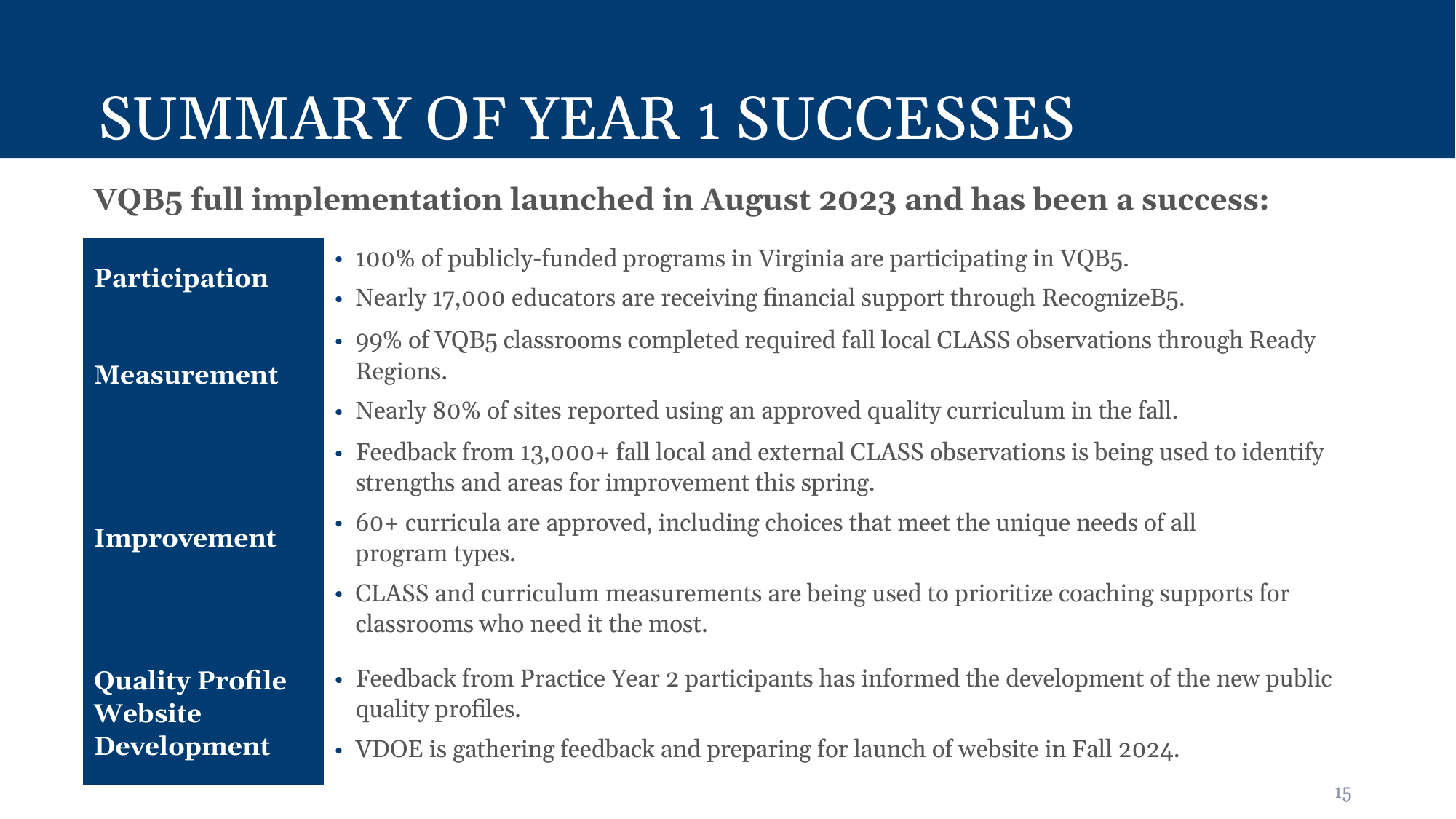

# Summary of Year 1 Successes
VQB5 full implementation launched in August 2023 and has been a success:
| Participation | 100% of publicly-funded programs in Virginia are participating in VQB5. Nearly 17,000 educators are receiving financial support through RecognizeB5. |
| --- | --- |
| Measurement | 99% of VQB5 classrooms completed required fall local CLASS observations through Ready Regions.  Nearly 80% of sites reported using an approved quality curriculum in the fall. |
| Improvement | Feedback from 13,000+ fall local and external CLASS observations is being used to identify strengths and areas for improvement this spring.  60+ curricula are approved, including choices that meet the unique needs of all program types. CLASS and curriculum measurements are being used to prioritize coaching supports for classrooms who need it the most. |
| Quality Profile Website  Development | Feedback from Practice Year 2 participants has informed the development of the new public quality profiles. VDOE is gathering feedback and preparing for launch of website in Fall 2024. |
15